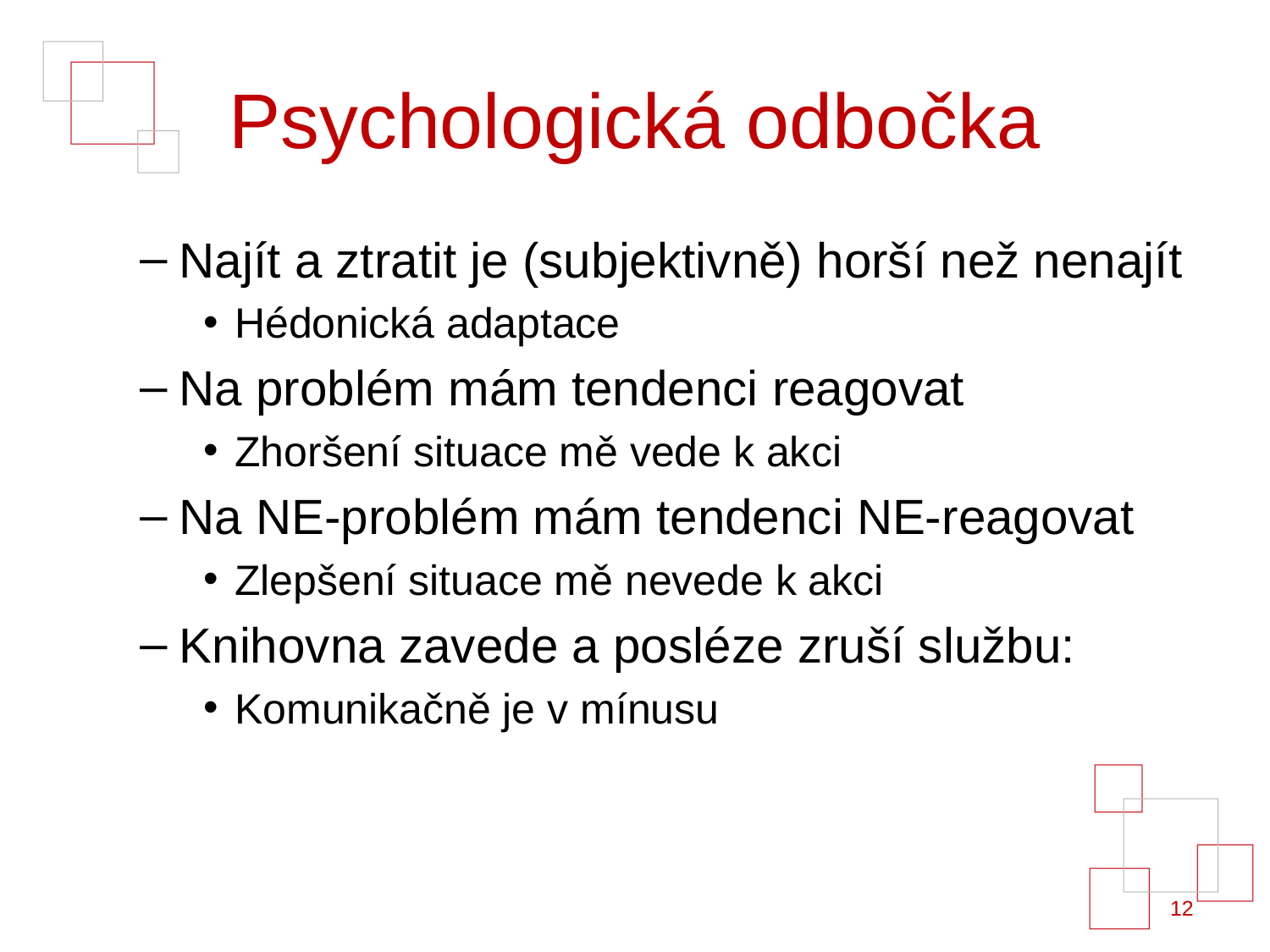

# Psychologická odbočka
Najít a ztratit je (subjektivně) horší než nenajít
Hédonická adaptace
Na problém mám tendenci reagovat
Zhoršení situace mě vede k akci
Na NE-problém mám tendenci NE-reagovat
Zlepšení situace mě nevede k akci
Knihovna zavede a posléze zruší službu:
Komunikačně je v mínusu
12